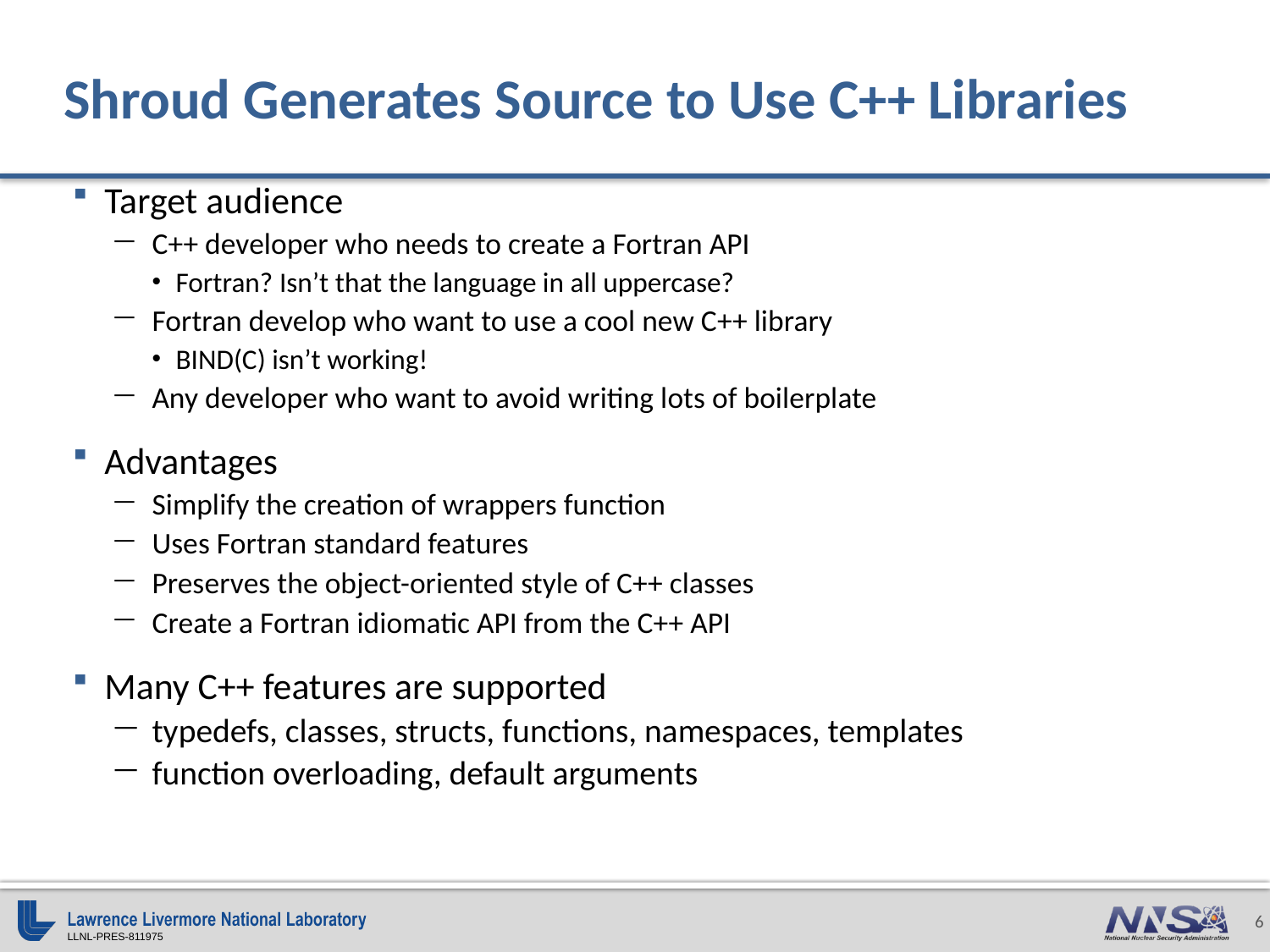

# Shroud Generates Source to Use C++ Libraries
Target audience
C++ developer who needs to create a Fortran API
Fortran? Isn’t that the language in all uppercase?
Fortran develop who want to use a cool new C++ library
BIND(C) isn’t working!
Any developer who want to avoid writing lots of boilerplate
Advantages
Simplify the creation of wrappers function
Uses Fortran standard features
Preserves the object-oriented style of C++ classes
Create a Fortran idiomatic API from the C++ API
Many C++ features are supported
typedefs, classes, structs, functions, namespaces, templates
function overloading, default arguments